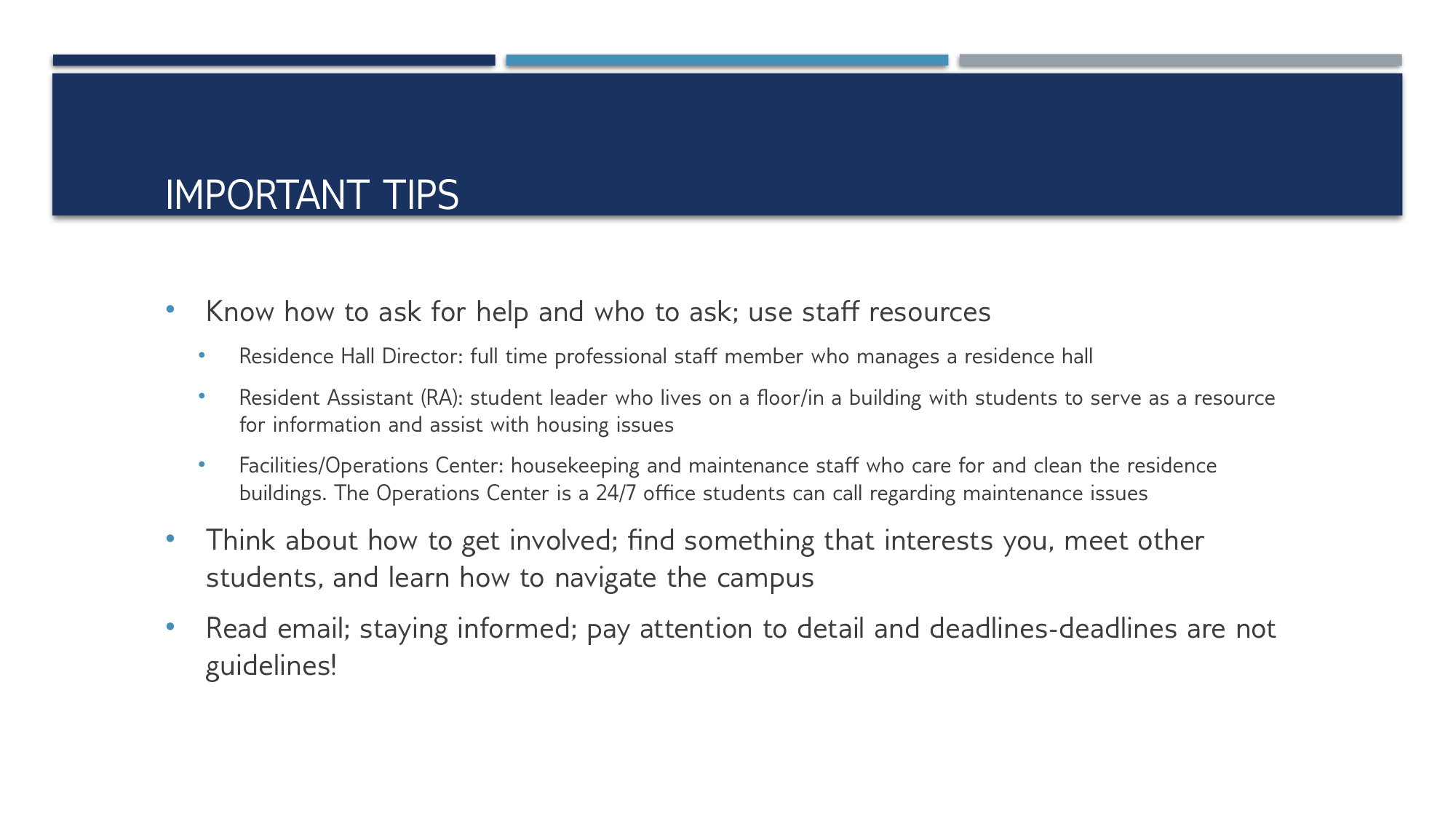

# Important Tips
Know how to ask for help and who to ask; use staff resources
Residence Hall Director: full time professional staff member who manages a residence hall
Resident Assistant (RA): student leader who lives on a floor/in a building with students to serve as a resource for information and assist with housing issues
Facilities/Operations Center: housekeeping and maintenance staff who care for and clean the residence buildings. The Operations Center is a 24/7 office students can call regarding maintenance issues
Think about how to get involved; find something that interests you, meet other students, and learn how to navigate the campus
Read email; staying informed; pay attention to detail and deadlines-deadlines are not guidelines!